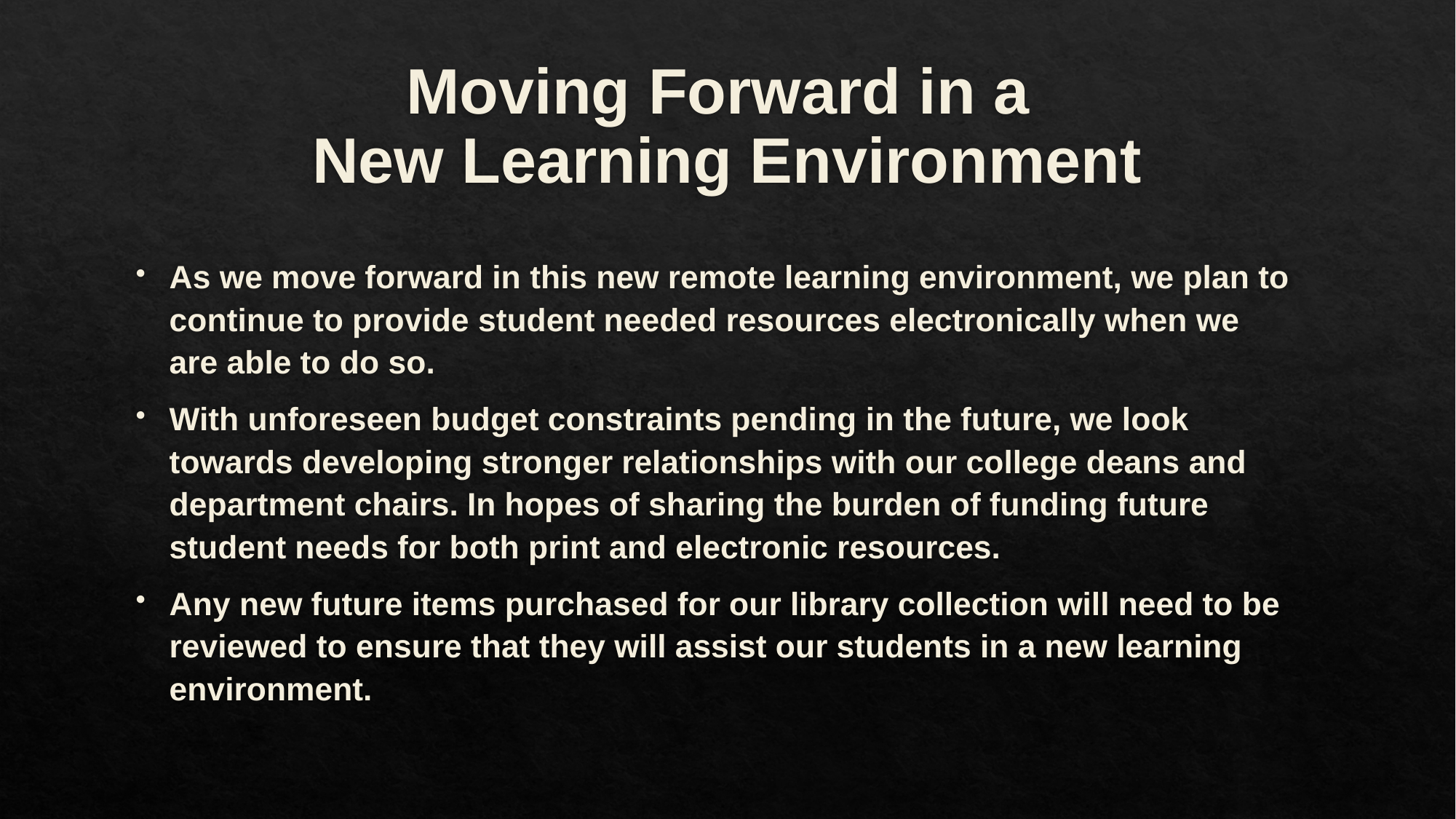

# Moving Forward in a New Learning Environment
As we move forward in this new remote learning environment, we plan to continue to provide student needed resources electronically when we are able to do so.
With unforeseen budget constraints pending in the future, we look towards developing stronger relationships with our college deans and department chairs. In hopes of sharing the burden of funding future student needs for both print and electronic resources.
Any new future items purchased for our library collection will need to be reviewed to ensure that they will assist our students in a new learning environment.